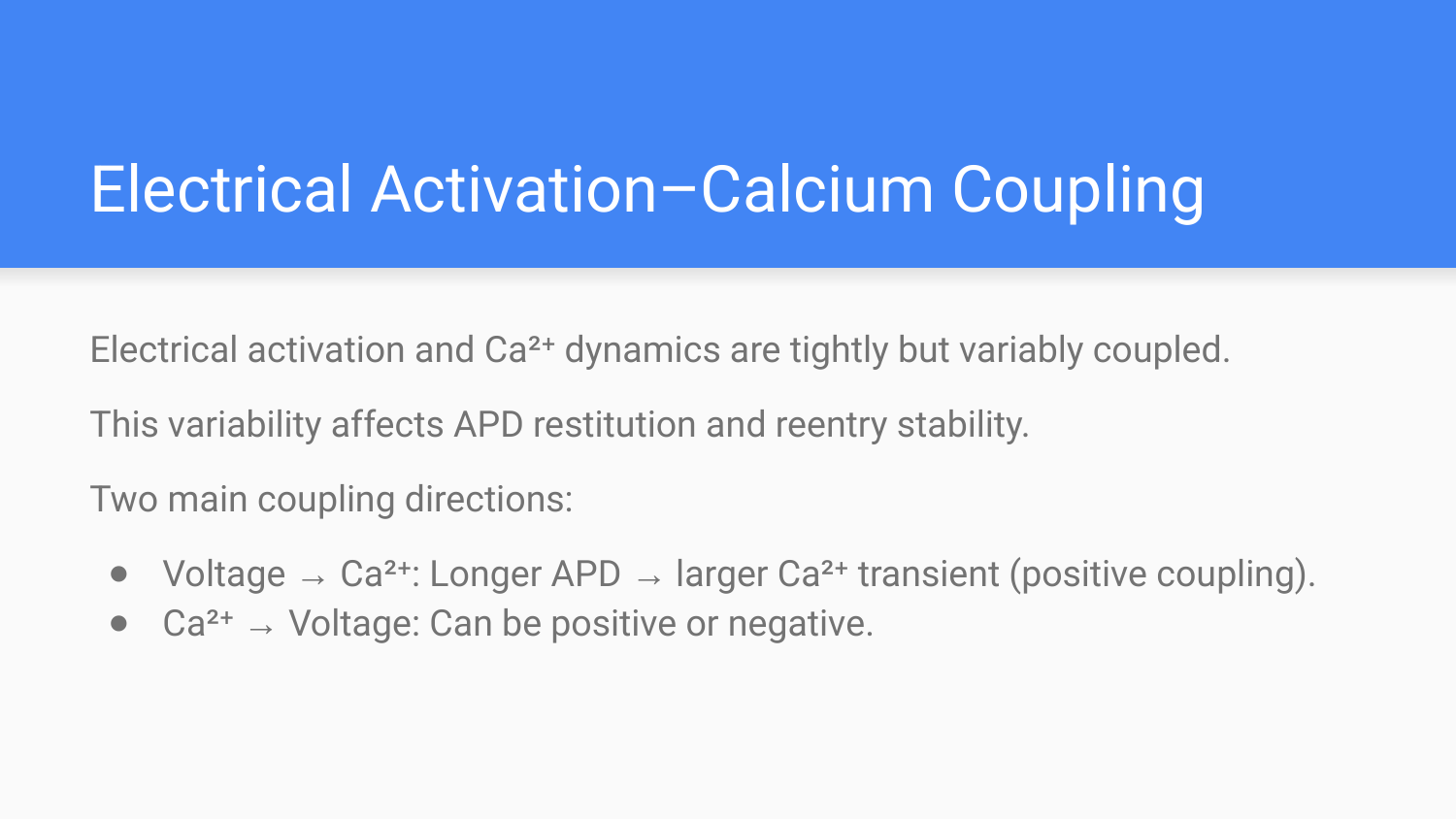

# Electrical Activation–Calcium Coupling
Electrical activation and Ca²⁺ dynamics are tightly but variably coupled.
This variability affects APD restitution and reentry stability.
Two main coupling directions:
Voltage → Ca²⁺: Longer APD → larger Ca²⁺ transient (positive coupling).
Ca²⁺ → Voltage: Can be positive or negative.